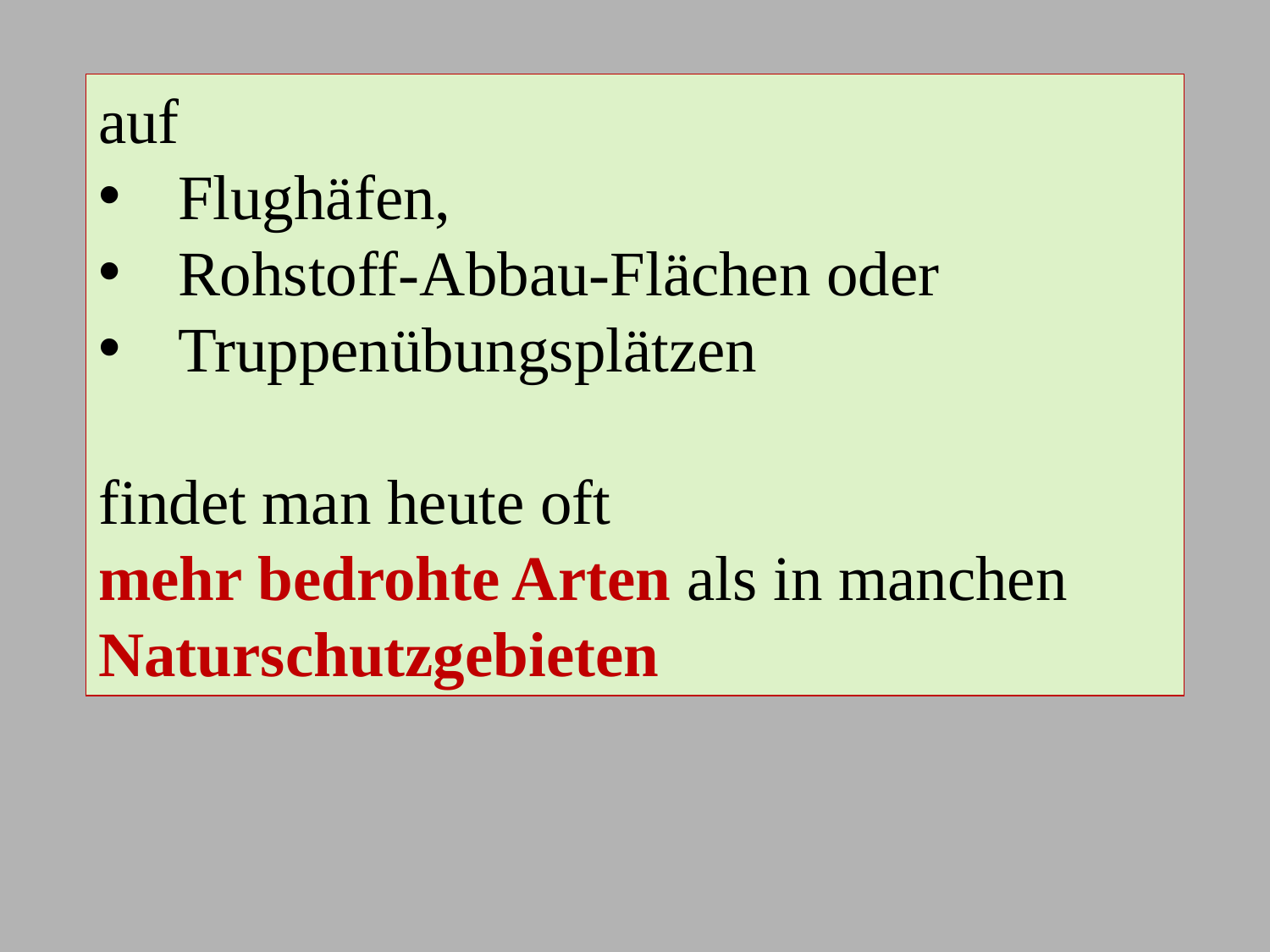

auf
Flughäfen,
Rohstoff-Abbau-Flächen oder
Truppenübungsplätzen

findet man heute oft
mehr bedrohte Arten als in manchen Naturschutzgebieten